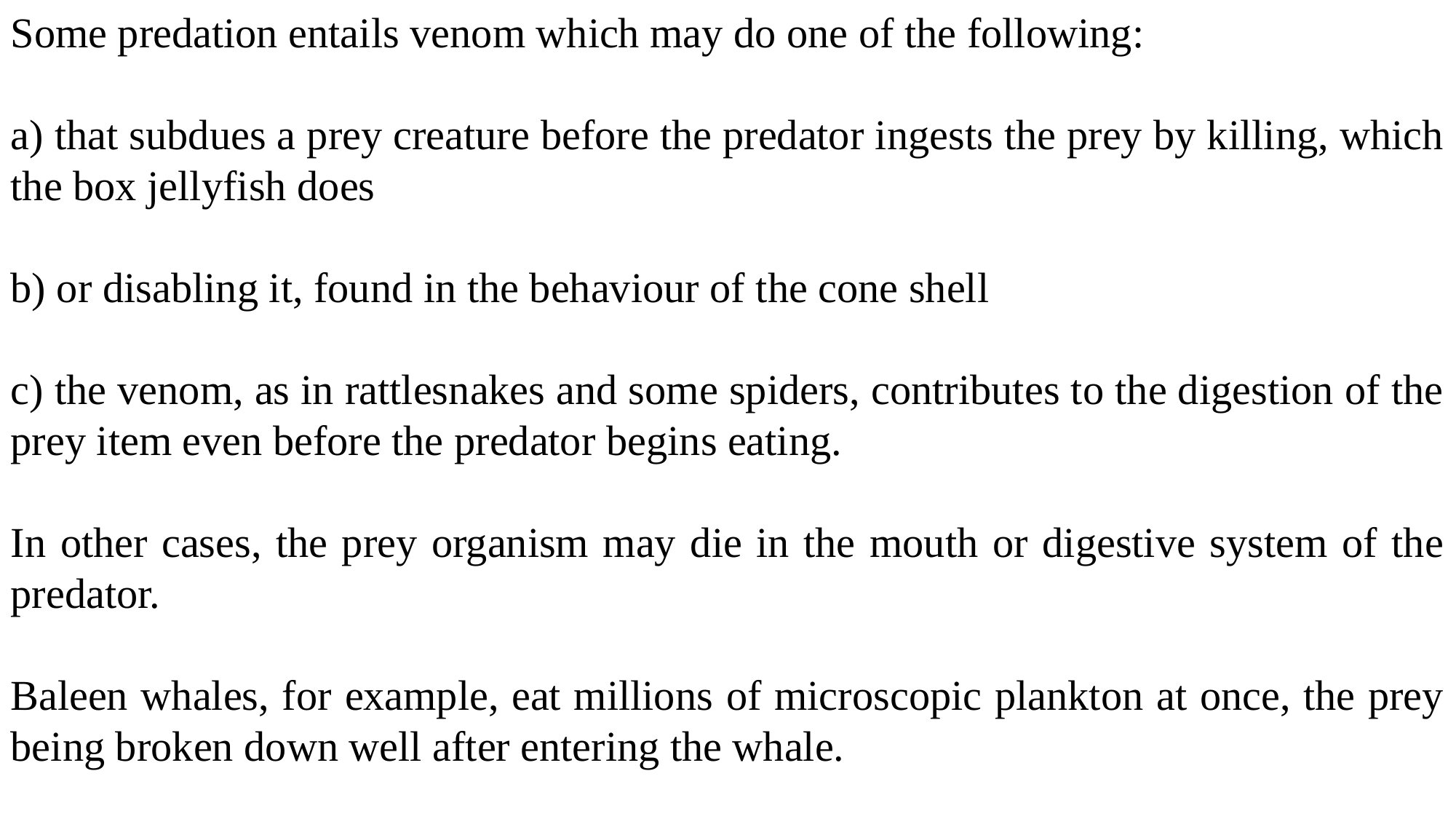

Some predation entails venom which may do one of the following:

a) that subdues a prey creature before the predator ingests the prey by killing, which the box jellyfish does

b) or disabling it, found in the behaviour of the cone shell

c) the venom, as in rattlesnakes and some spiders, contributes to the digestion of the prey item even before the predator begins eating.

In other cases, the prey organism may die in the mouth or digestive system of the predator.

Baleen whales, for example, eat millions of microscopic plankton at once, the prey being broken down well after entering the whale.